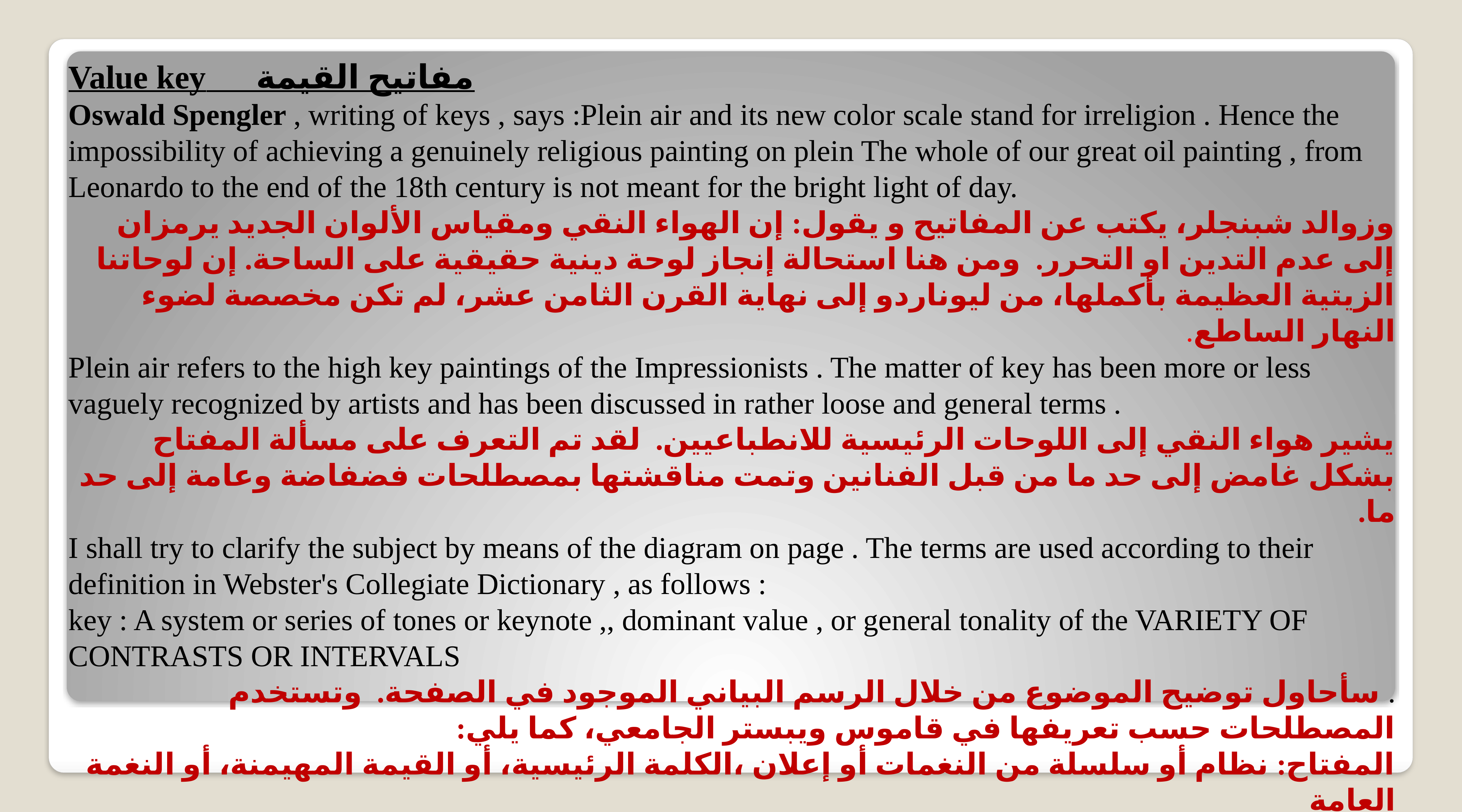

مفاتيح القيمة      Value key
Oswald Spengler , writing of keys , says :Plein air and its new color scale stand for irreligion . Hence the impossibility of achieving a genuinely religious painting on plein The whole of our great oil painting , from Leonardo to the end of the 18th century is not meant for the bright light of day.
وزوالد شبنجلر، يكتب عن المفاتيح و يقول: إن الهواء النقي ومقياس الألوان الجديد يرمزان إلى عدم التدين او التحرر.  ومن هنا استحالة إنجاز لوحة دينية حقيقية على الساحة. إن لوحاتنا الزيتية العظيمة بأكملها، من ليوناردو إلى نهاية القرن الثامن عشر، لم تكن مخصصة لضوء النهار الساطع.
Plein air refers to the high key paintings of the Impressionists . The matter of key has been more or less vaguely recognized by artists and has been discussed in rather loose and general terms .
يشير هواء النقي إلى اللوحات الرئيسية للانطباعيين.  لقد تم التعرف على مسألة المفتاح بشكل غامض إلى حد ما من قبل الفنانين وتمت مناقشتها بمصطلحات فضفاضة وعامة إلى حد ما.
I shall try to clarify the subject by means of the diagram on page . The terms are used according to their definition in Webster's Collegiate Dictionary , as follows :
key : A system or series of tones or keynote ,, dominant value , or general tonality of the VARIETY OF CONTRASTS OR INTERVALS
. سأحاول توضيح الموضوع من خلال الرسم البياني الموجود في الصفحة.  وتستخدم المصطلحات حسب تعريفها في قاموس ويبستر الجامعي، كما يلي:
المفتاح: نظام أو سلسلة من النغمات أو إعلان ،الكلمة الرئيسية، أو القيمة المهيمنة، أو النغمة العامة